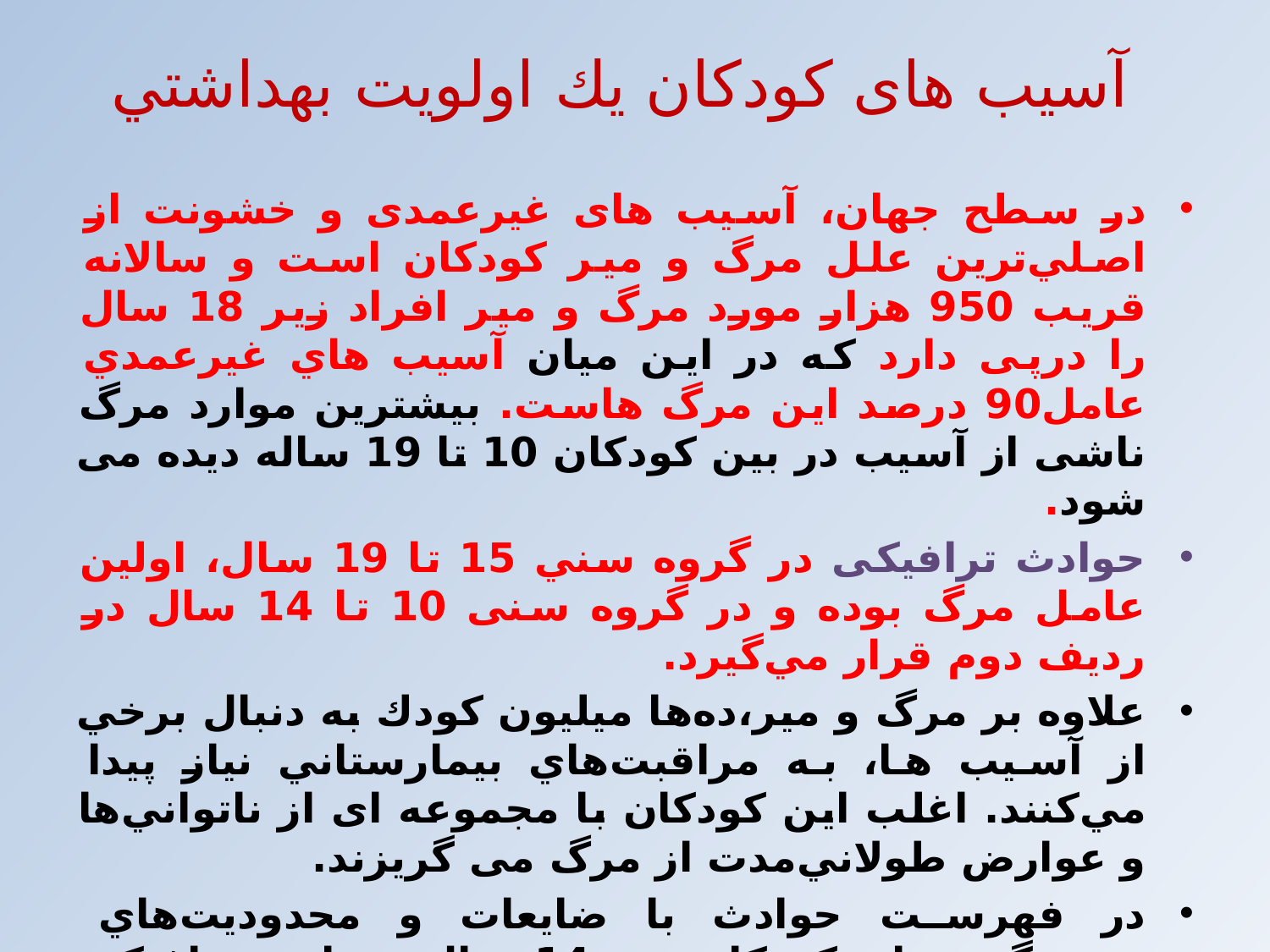

# آسيب های كودكان يك اولويت بهداشتي
در سطح جهان، آسیب های غیرعمدی و خشونت از اصلي‌ترين علل مرگ و مير كودكان است و سالانه قریب 950 هزار مورد مرگ و میر افراد زير 18 سال را درپی دارد که در این میان آسيب هاي غيرعمدي عامل90 درصد اين مرگ هاست. بیشترین موارد مرگ ناشی از آسیب در بین كودكان 10 تا 19 ساله دیده می شود.
حوادث ترافیکی در گروه سني 15 تا 19 سال، اولين عامل مرگ بوده و در گروه سنی 10 تا 14 سال در رديف دوم قرار مي‌گيرد.
علاوه بر مرگ و میر،ده‌ها ميليون كودك به دنبال برخي از آسيب ها، به مراقبت‌هاي بيمارستاني نیاز پيدا مي‌كنند. اغلب اين كودكان با مجموعه ای از ناتواني‌ها و عوارض طولاني‌مدت از مرگ می گریزند.
در فهرست حوادث با ضايعات و محدوديت‌هاي هميشگي براي كودكان زير 14 سال، حوادث ترافیکی و سقوط در بين 15 عامل اول قرار گرفته‌اند
. در کل بیش از 95 درصد آسيب هاي غیرعمدی منجر به مرگ کودکان در کشورهای با درآمد پایین و متوسط اتفاق می‏‏‏افتد.